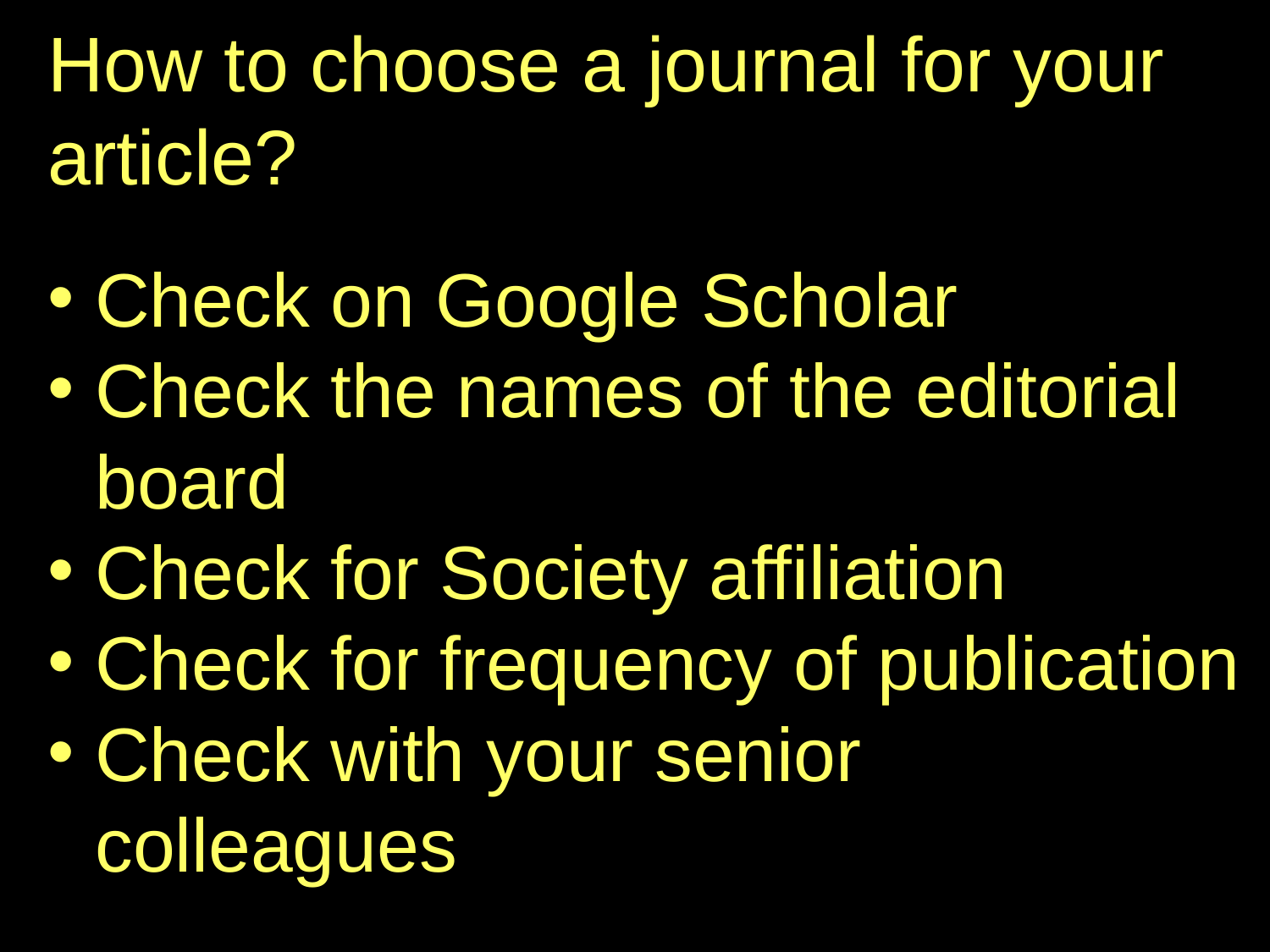

How to choose a journal for your article?

Check on Google Scholar
Check the names of the editorial board
Check for Society affiliation
Check for frequency of publication
Check with your senior colleagues